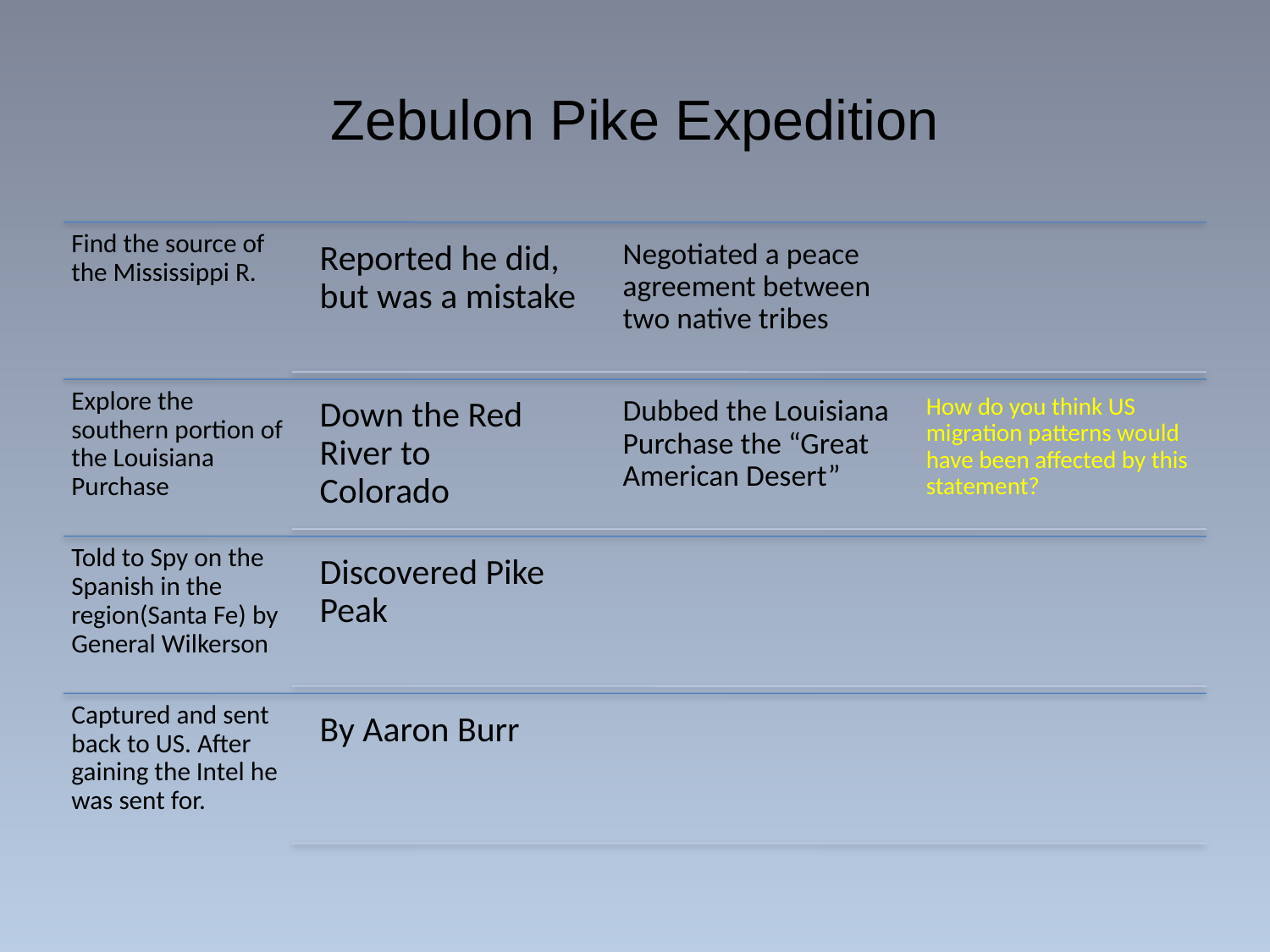

# Zebulon Pike Expedition
Find the source of the Mississippi R.
Reported he did, but was a mistake
Negotiated a peace agreement between two native tribes
Explore the southern portion of the Louisiana Purchase
Down the Red River to
Colorado
Dubbed the Louisiana Purchase the “Great American Desert”
How do you think US migration patterns would have been affected by this statement?
Told to Spy on the Spanish in the region(Santa Fe) by General Wilkerson
Discovered Pike Peak
Captured and sent back to US. After gaining the Intel he was sent for.
By Aaron Burr